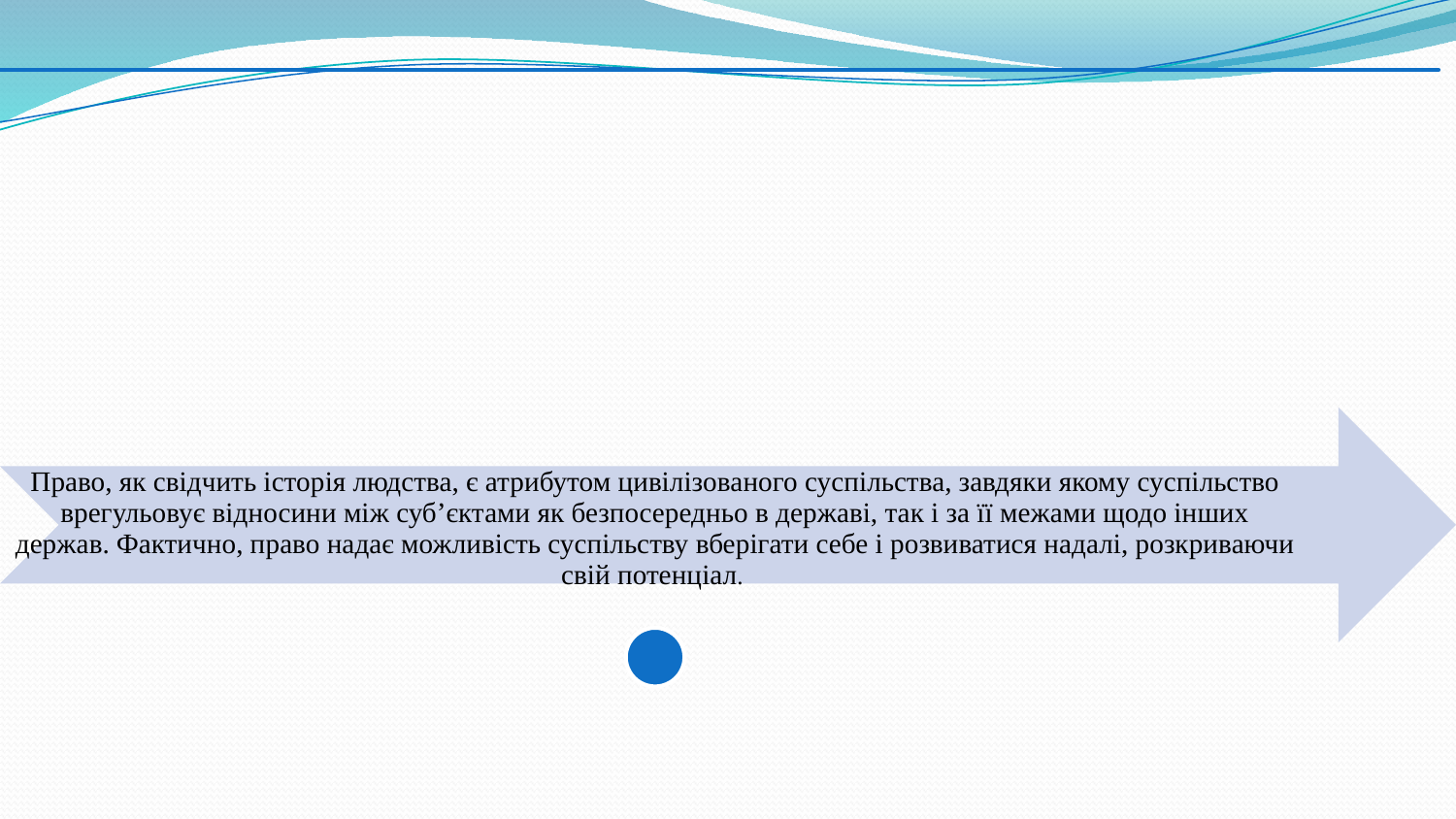

Право, як свідчить історія людства, є атрибутом цивілізованого суспільства, завдяки якому суспільство врегульовує відносини між суб’єктами як безпосередньо в державі, так і за її межами щодо інших держав. Фактично, право надає можливість суспільству вберігати себе і розвиватися надалі, розкриваючи свій потенціал.